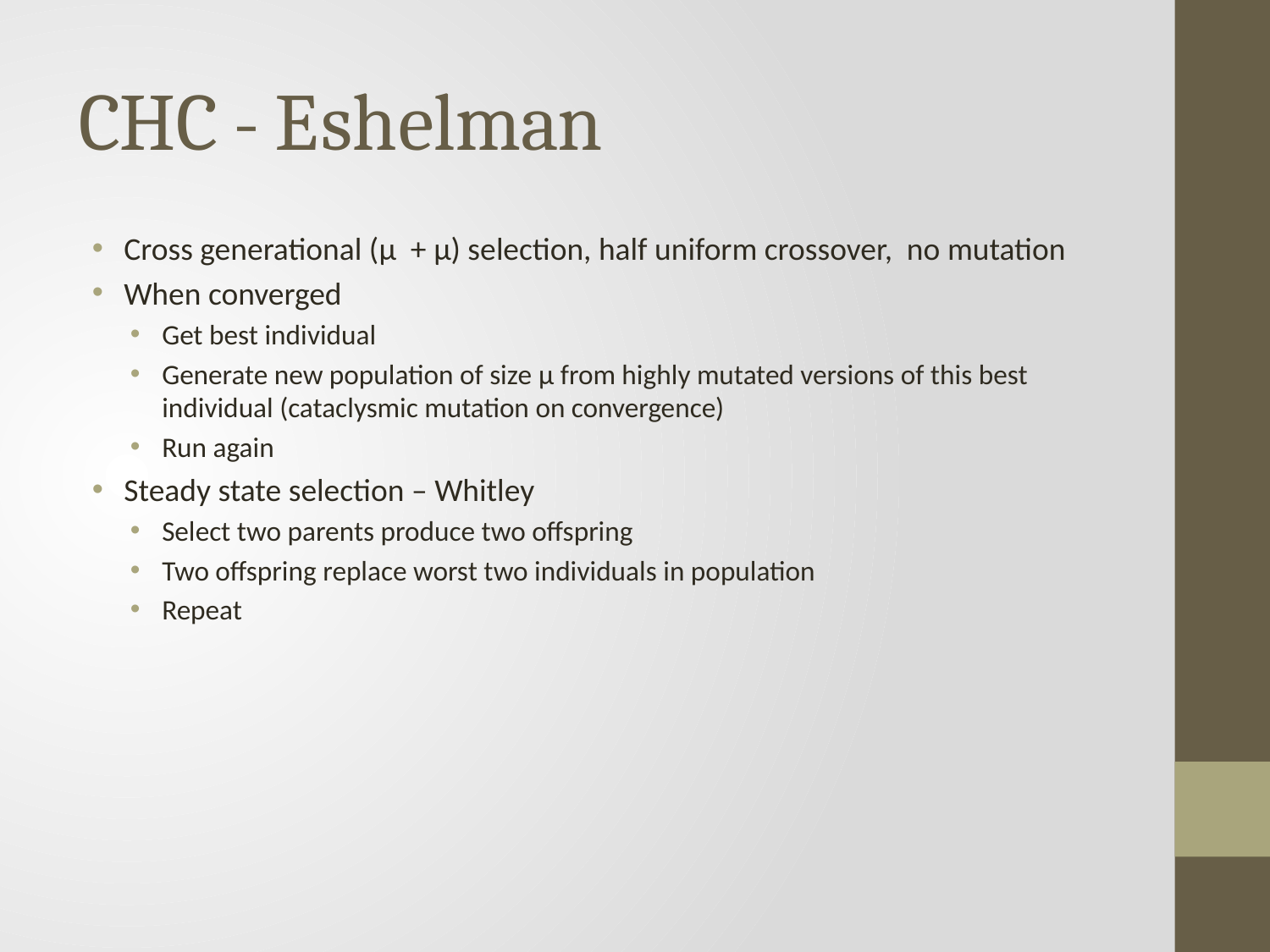

# CHC - Eshelman
Cross generational (µ  + µ) selection, half uniform crossover,  no mutation
When converged
Get best individual
Generate new population of size µ from highly mutated versions of this best individual (cataclysmic mutation on convergence)
Run again
Steady state selection – Whitley
Select two parents produce two offspring
Two offspring replace worst two individuals in population
Repeat